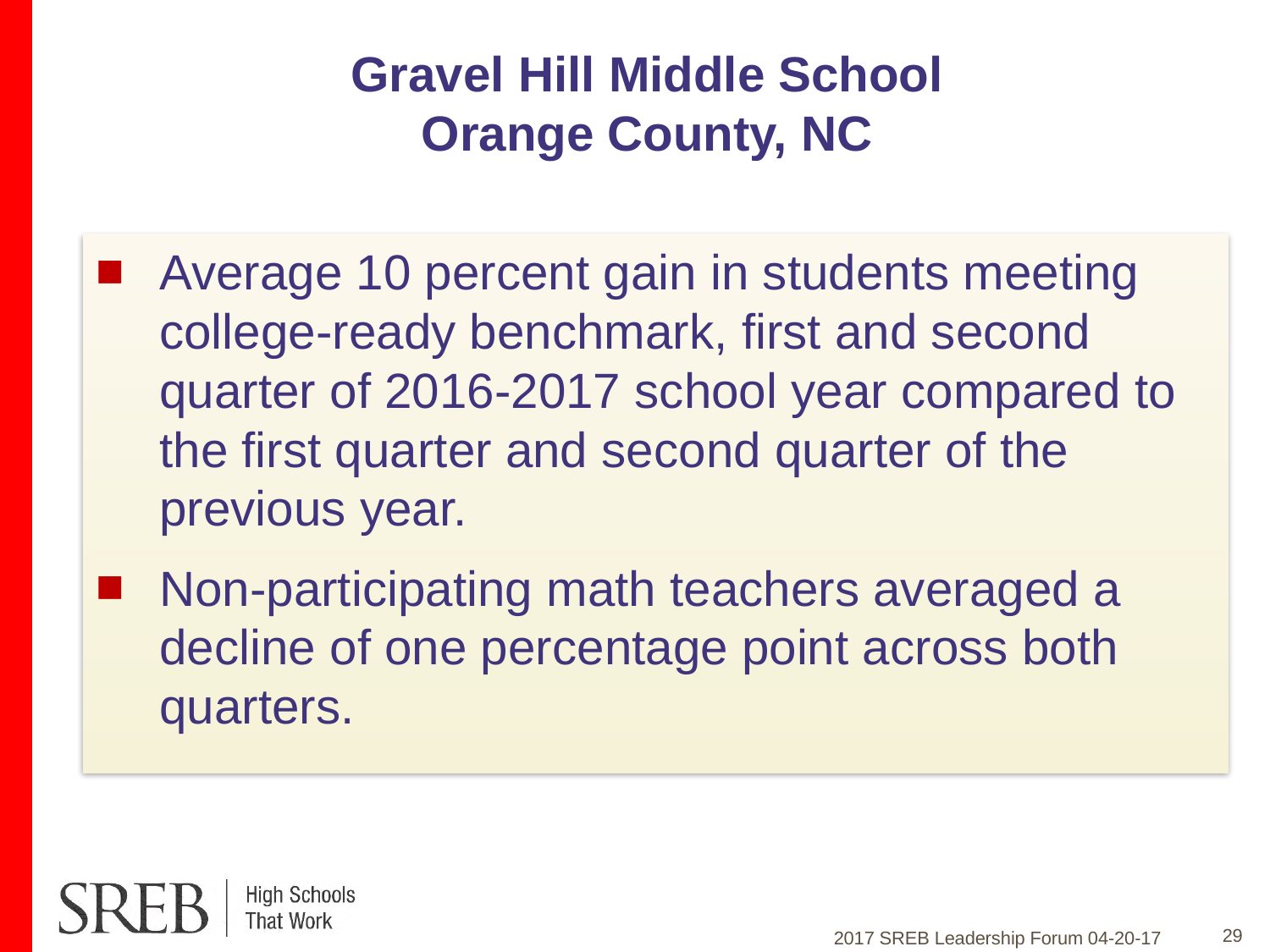

# Gravel Hill Middle School Orange County, NC
Average 10 percent gain in students meeting college-ready benchmark, first and second quarter of 2016-2017 school year compared to the first quarter and second quarter of the previous year.
Non-participating math teachers averaged a decline of one percentage point across both quarters.
29
2017 SREB Leadership Forum 04-20-17